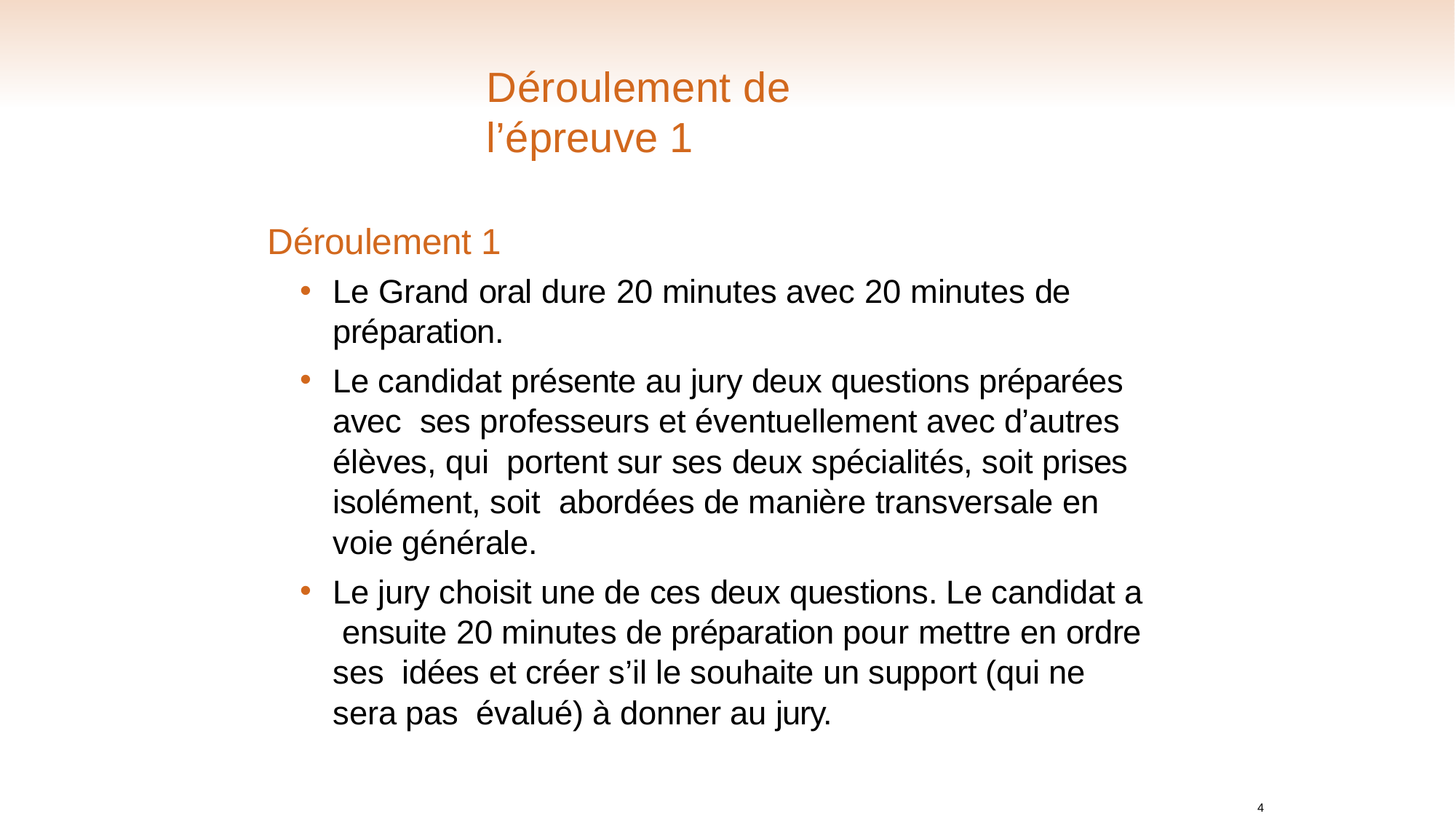

# Déroulement de l’épreuve 1
Déroulement 1
Le Grand oral dure 20 minutes avec 20 minutes de préparation.
Le candidat présente au jury deux questions préparées avec  ses professeurs et éventuellement avec d’autres élèves, qui  portent sur ses deux spécialités, soit prises isolément, soit  abordées de manière transversale en voie générale.
Le jury choisit une de ces deux questions. Le candidat a  ensuite 20 minutes de préparation pour mettre en ordre ses  idées et créer s’il le souhaite un support (qui ne sera pas  évalué) à donner au jury.
4